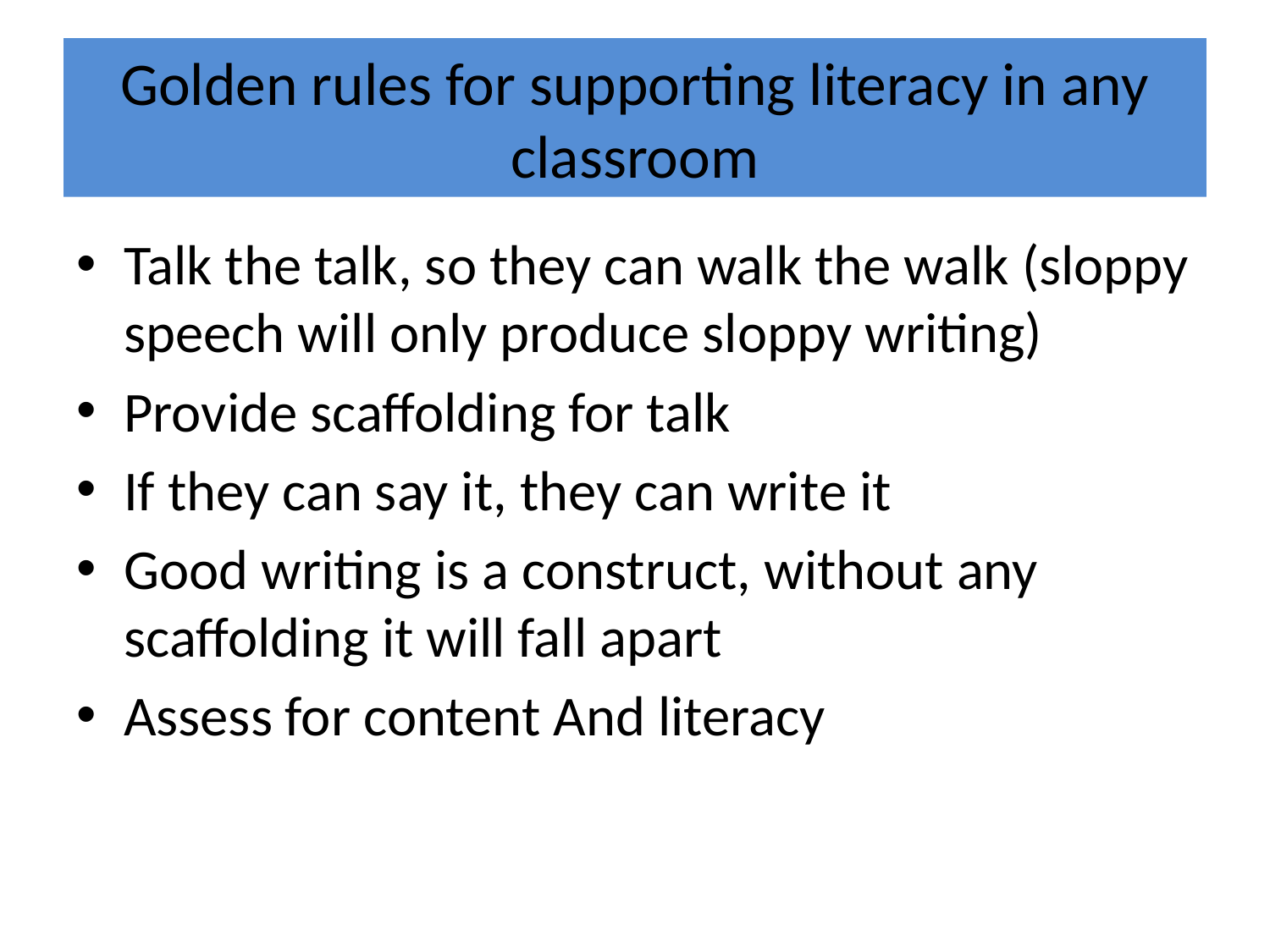

# Golden rules for supporting literacy in any classroom
Talk the talk, so they can walk the walk (sloppy speech will only produce sloppy writing)
Provide scaffolding for talk
If they can say it, they can write it
Good writing is a construct, without any scaffolding it will fall apart
Assess for content And literacy